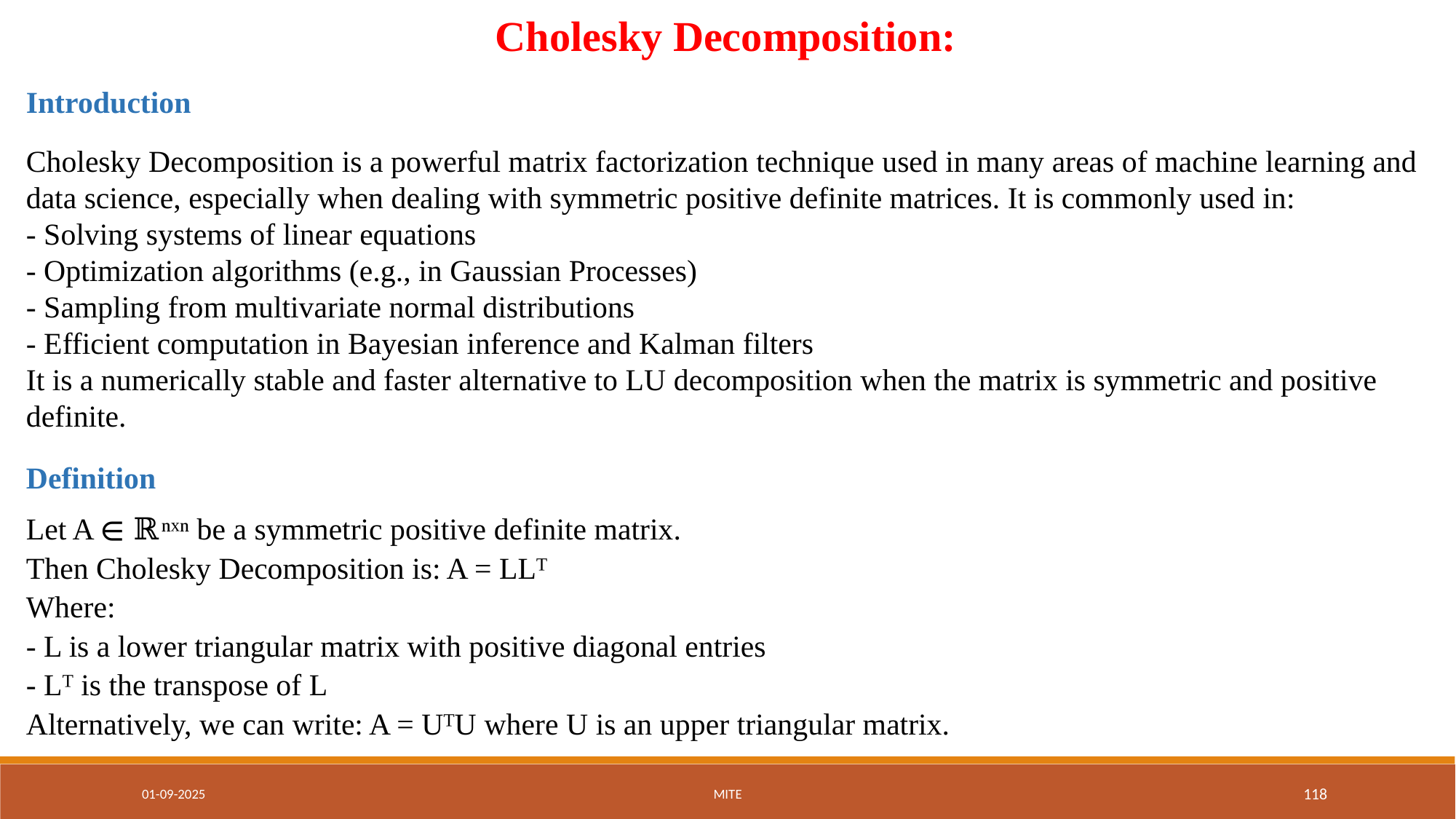

Cholesky Decomposition:
Introduction
Cholesky Decomposition is a powerful matrix factorization technique used in many areas of machine learning and data science, especially when dealing with symmetric positive definite matrices. It is commonly used in:
- Solving systems of linear equations
- Optimization algorithms (e.g., in Gaussian Processes)
- Sampling from multivariate normal distributions
- Efficient computation in Bayesian inference and Kalman filters
It is a numerically stable and faster alternative to LU decomposition when the matrix is symmetric and positive definite.
Definition
Let A ∈ ℝⁿˣⁿ be a symmetric positive definite matrix.
Then Cholesky Decomposition is: A = LLᵀ
Where:
- L is a lower triangular matrix with positive diagonal entries
- Lᵀ is the transpose of L
Alternatively, we can write: A = UᵀU where U is an upper triangular matrix.
01-09-2025
MITE
118